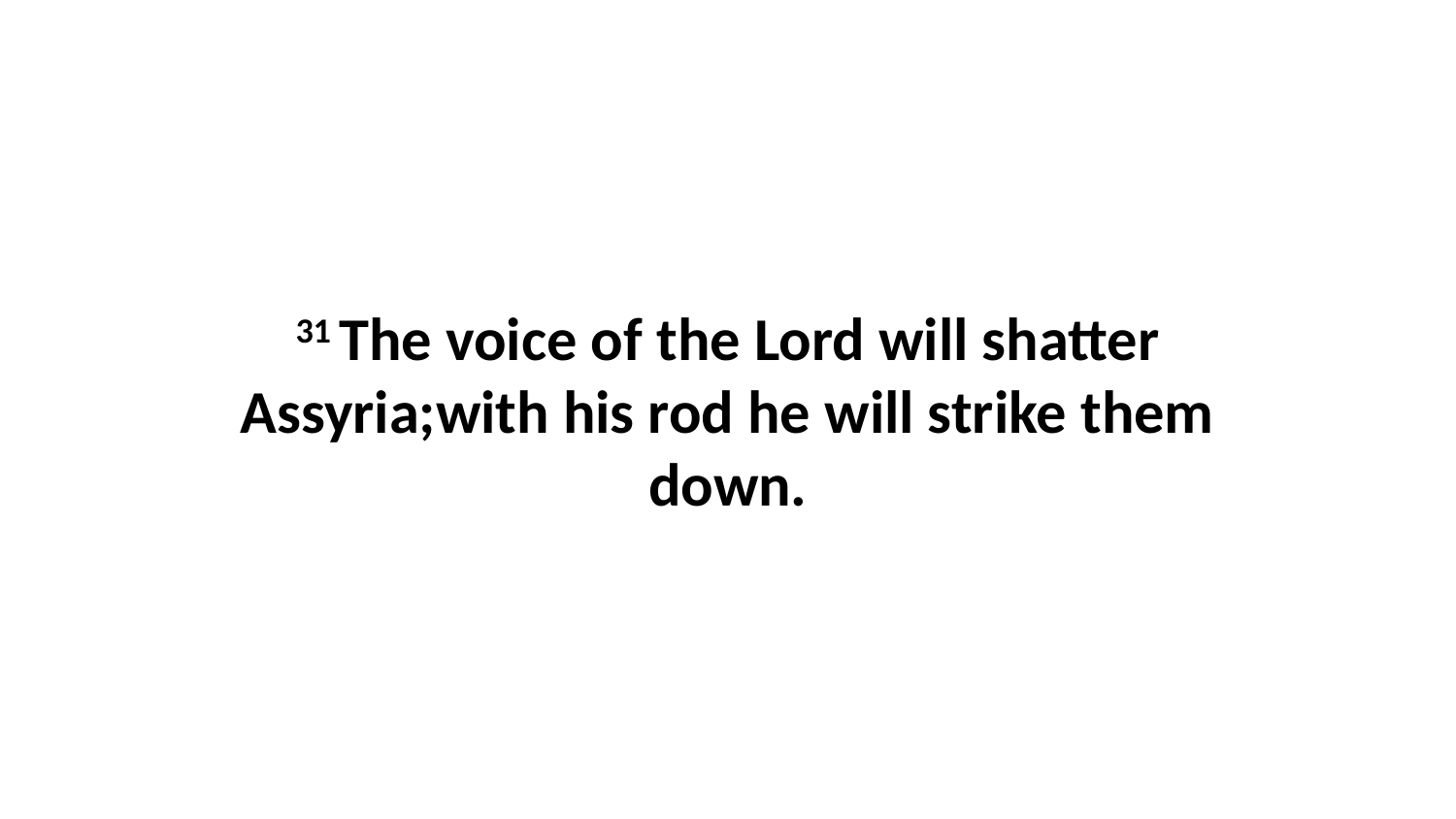

31 The voice of the Lord will shatter Assyria;with his rod he will strike them down.